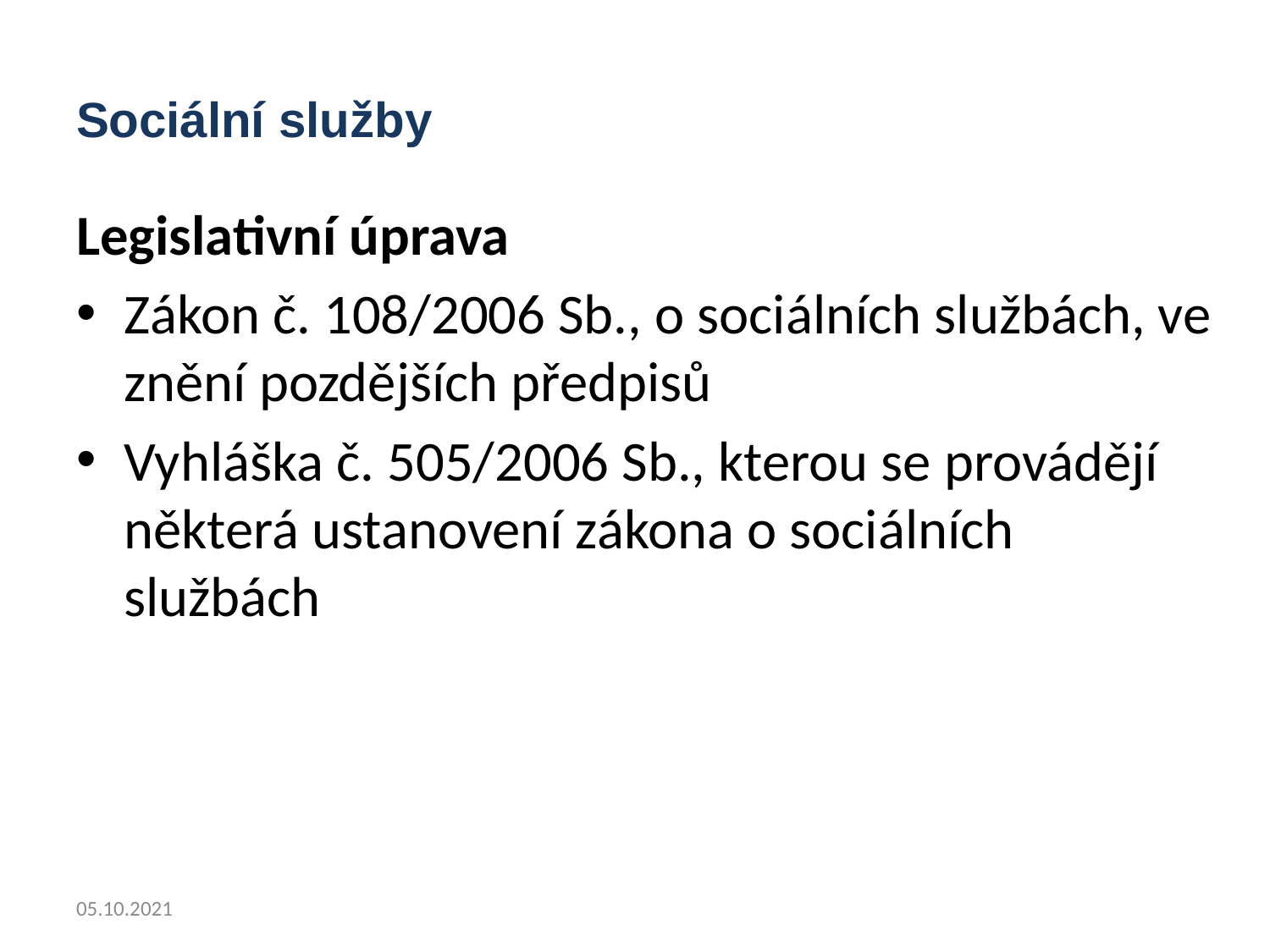

# Sociální služby
Legislativní úprava
Zákon č. 108/2006 Sb., o sociálních službách, ve znění pozdějších předpisů
Vyhláška č. 505/2006 Sb., kterou se provádějí některá ustanovení zákona o sociálních službách

05.10.2021